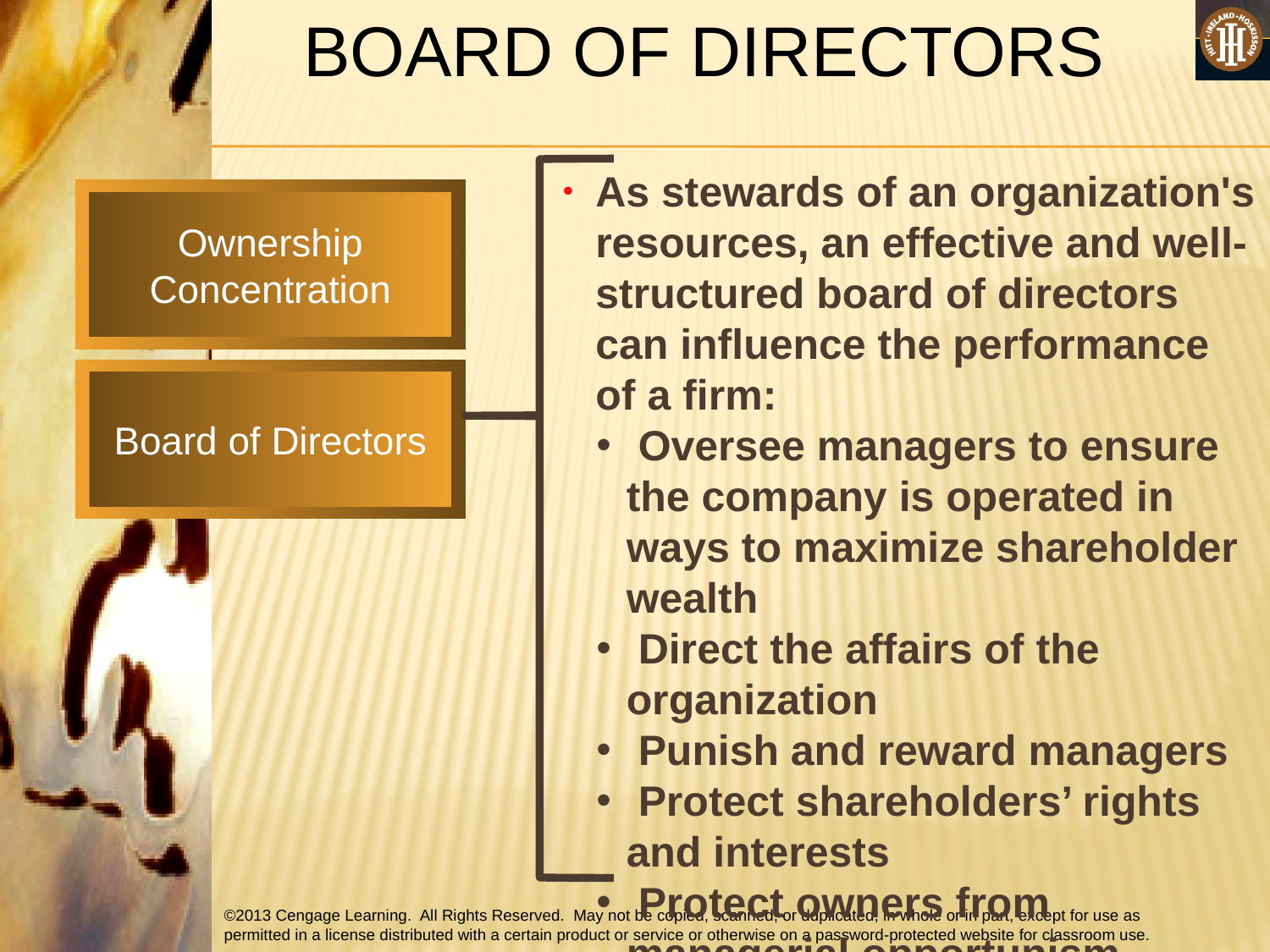

BOARD OF DIRECTORS

As stewards of an organization's resources, an effective and well-structured board of directors can influence the performance of a firm:
 Oversee managers to ensure the company is operated in ways to maximize shareholder wealth
 Direct the affairs of the organization
 Punish and reward managers
 Protect shareholders’ rights and interests
 Protect owners from managerial opportunism

Ownership
Concentration

Board of Directors